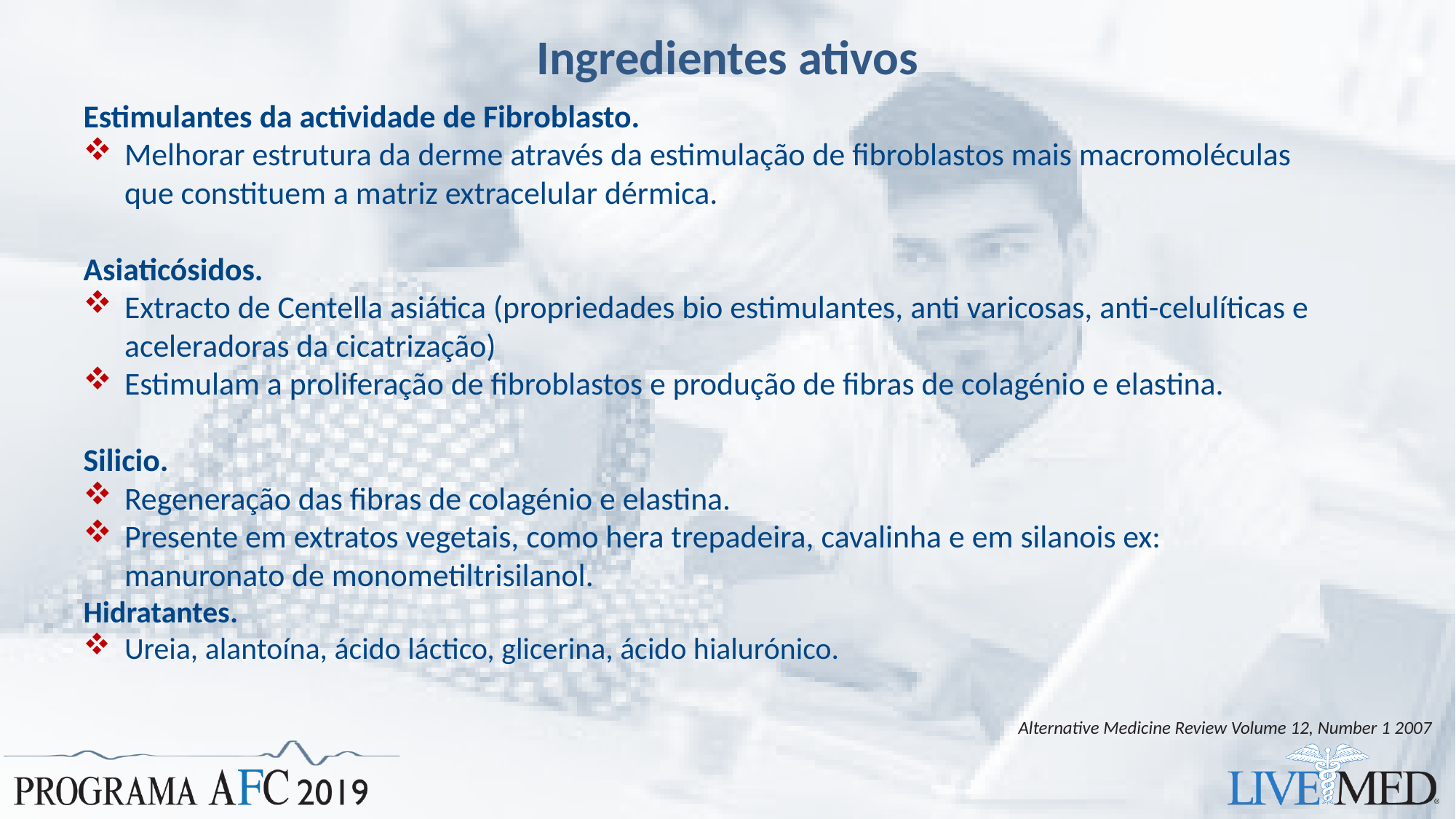

# Ingredientes ativos
Estimulantes da actividade de Fibroblasto.
Melhorar estrutura da derme através da estimulação de fibroblastos mais macromoléculas que constituem a matriz extracelular dérmica.

Asiaticósidos.
Extracto de Centella asiática (propriedades bio estimulantes, anti varicosas, anti-celulíticas e aceleradoras da cicatrização)
Estimulam a proliferação de fibroblastos e produção de fibras de colagénio e elastina.

Silicio.
Regeneração das fibras de colagénio e elastina.
Presente em extratos vegetais, como hera trepadeira, cavalinha e em silanois ex: manuronato de monometiltrisilanol.
Hidratantes.
Ureia, alantoína, ácido láctico, glicerina, ácido hialurónico.
Alternative Medicine Review Volume 12, Number 1 2007